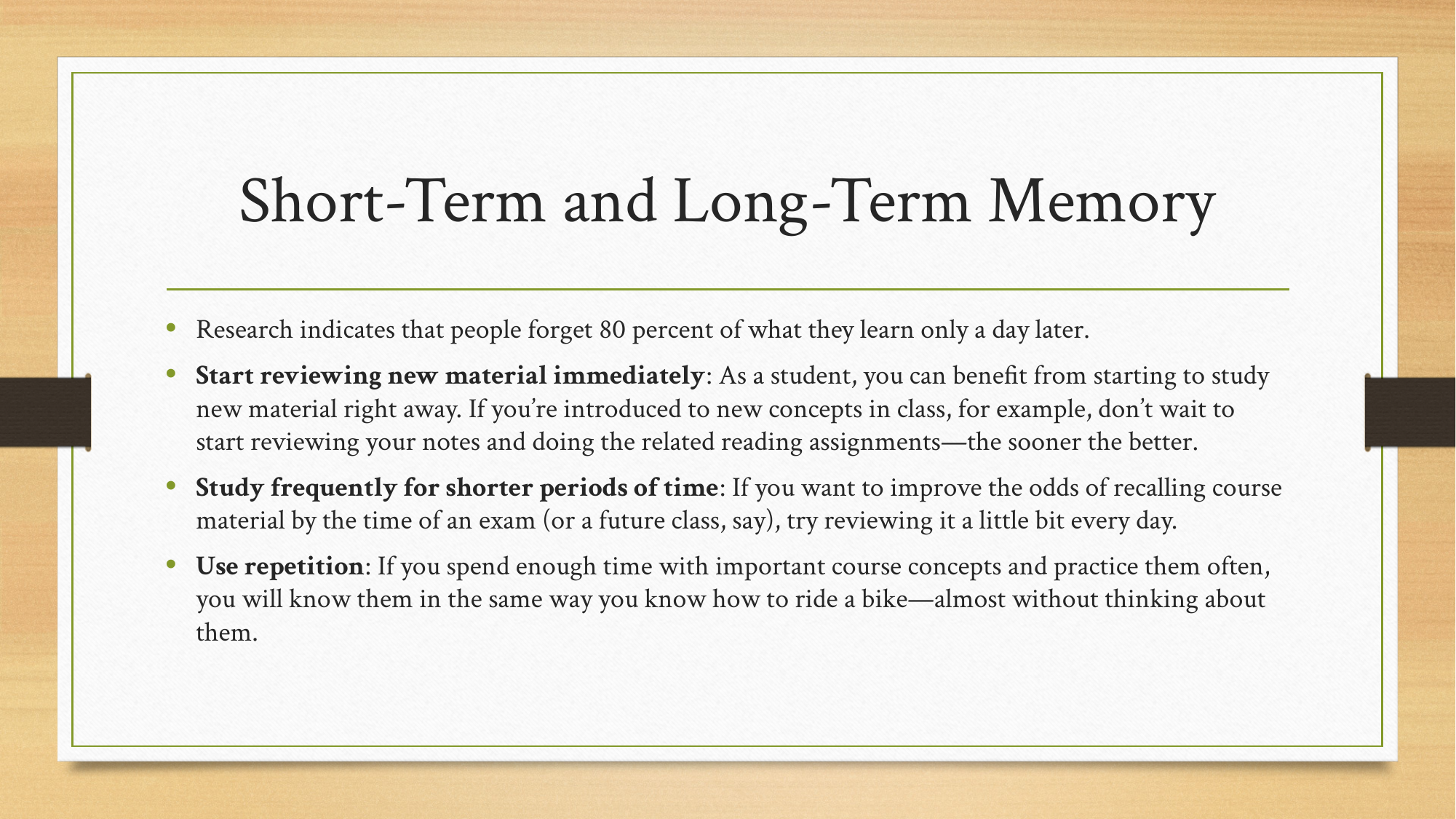

# Short-Term and Long-Term Memory
Research indicates that people forget 80 percent of what they learn only a day later.
Start reviewing new material immediately: As a student, you can benefit from starting to study new material right away. If you’re introduced to new concepts in class, for example, don’t wait to start reviewing your notes and doing the related reading assignments—the sooner the better.
Study frequently for shorter periods of time: If you want to improve the odds of recalling course material by the time of an exam (or a future class, say), try reviewing it a little bit every day.
Use repetition: If you spend enough time with important course concepts and practice them often, you will know them in the same way you know how to ride a bike—almost without thinking about them.